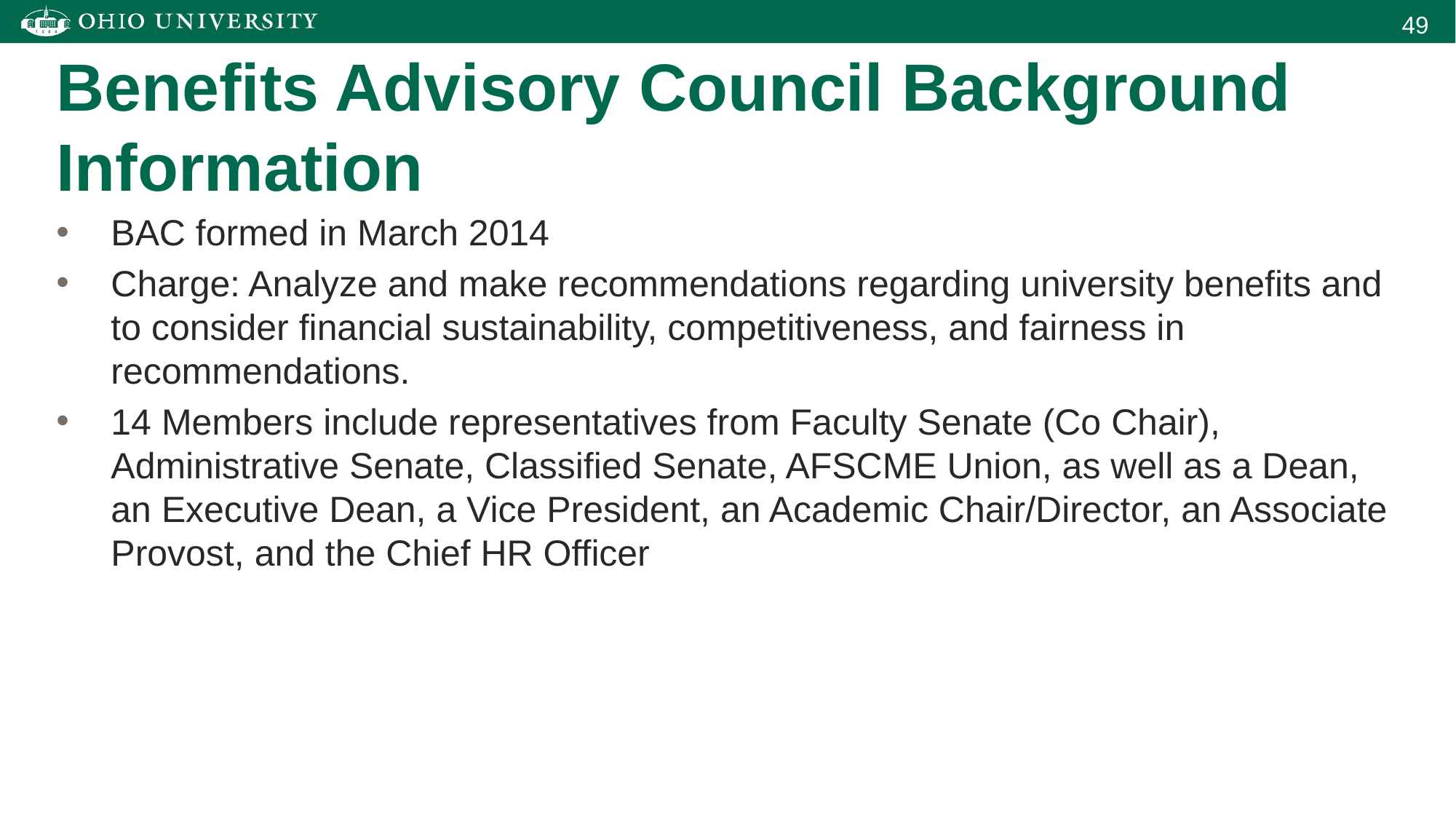

Benefits Advisory Council Background Information
BAC formed in March 2014
Charge: Analyze and make recommendations regarding university benefits and to consider financial sustainability, competitiveness, and fairness in recommendations.
14 Members include representatives from Faculty Senate (Co Chair), Administrative Senate, Classified Senate, AFSCME Union, as well as a Dean, an Executive Dean, a Vice President, an Academic Chair/Director, an Associate Provost, and the Chief HR Officer